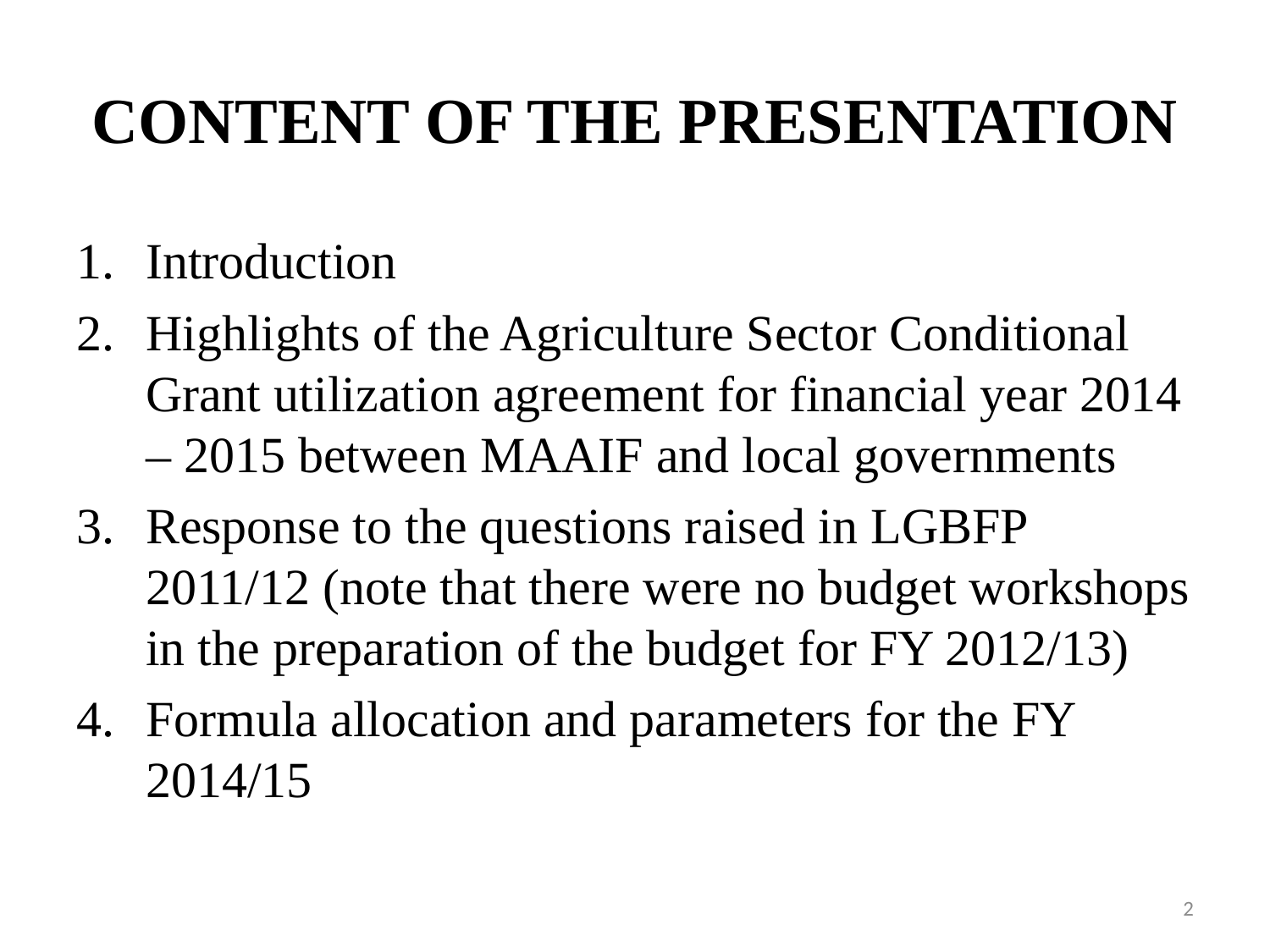

# CONTENT OF THE PRESENTATION
Introduction
Highlights of the Agriculture Sector Conditional Grant utilization agreement for financial year 2014 – 2015 between MAAIF and local governments
Response to the questions raised in LGBFP 2011/12 (note that there were no budget workshops in the preparation of the budget for FY 2012/13)
Formula allocation and parameters for the FY 2014/15

2